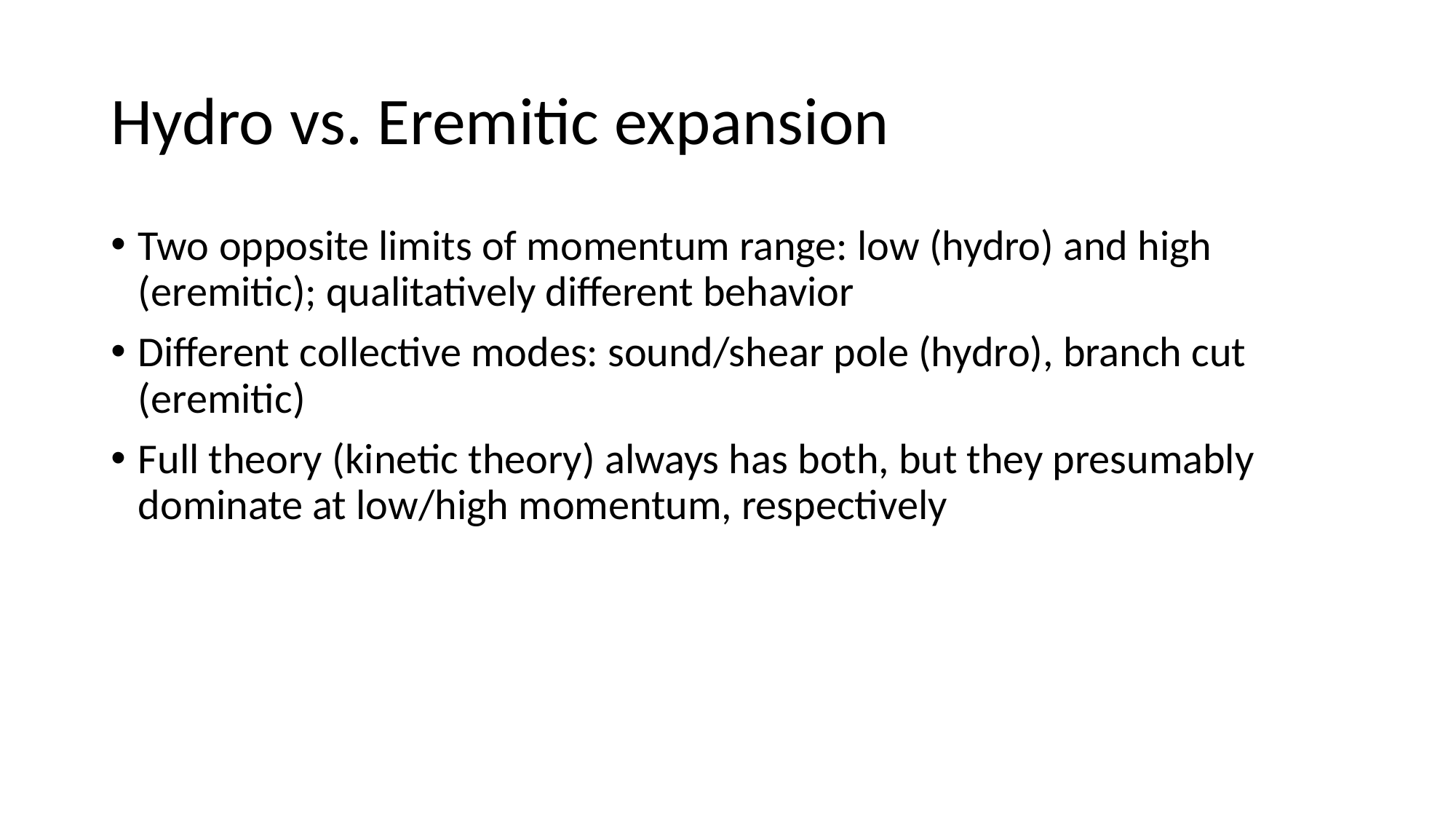

# Hydro vs. Eremitic expansion
Two opposite limits of momentum range: low (hydro) and high (eremitic); qualitatively different behavior
Different collective modes: sound/shear pole (hydro), branch cut (eremitic)
Full theory (kinetic theory) always has both, but they presumably dominate at low/high momentum, respectively